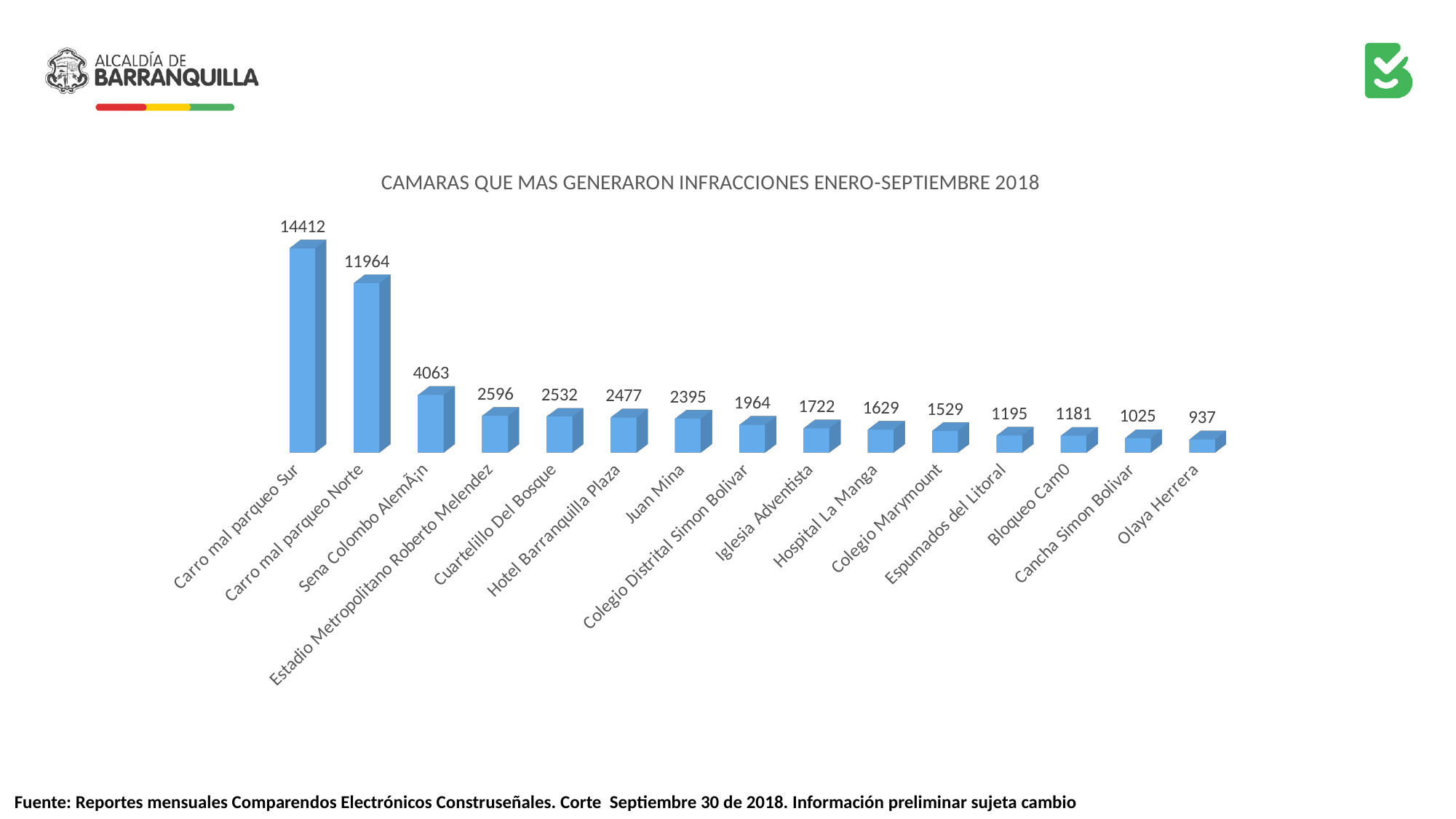

[unsupported chart]

Fuente: Reportes mensuales Comparendos Electrónicos Construseñales. Corte  Septiembre 30 de 2018. Información preliminar sujeta cambio